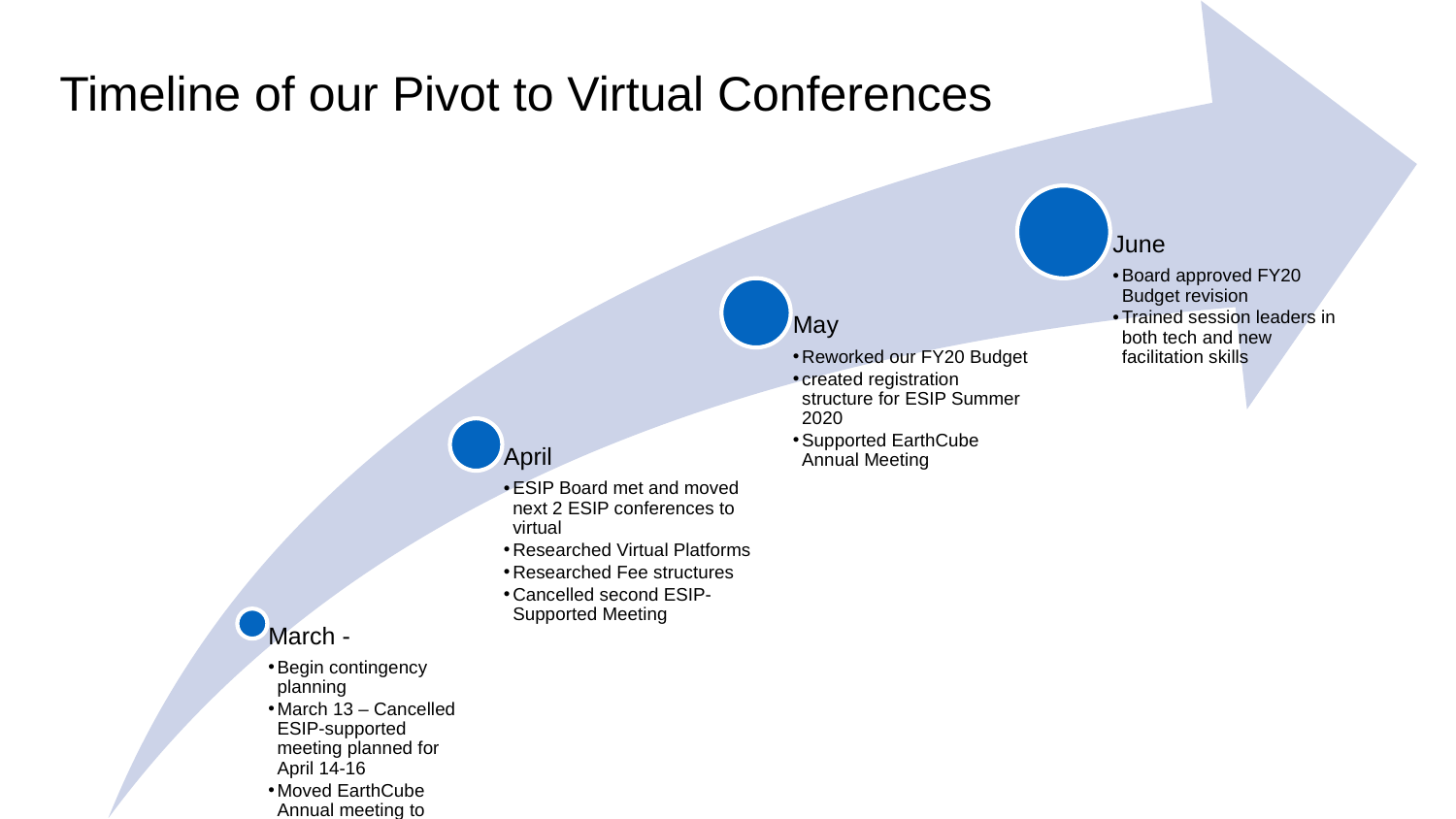

March -
Begin contingency planning
March 13 – Cancelled  ESIP-supported meeting planned for April 14-16
Moved EarthCube Annual meeting to virtual
April
ESIP Board met and moved next 2 ESIP conferences to virtual
Researched Virtual Platforms
Researched Fee structures
Cancelled second ESIP-Supported Meeting
May
Reworked our FY20 Budget
created registration structure for ESIP Summer 2020
Supported EarthCube Annual Meeting
June
Board approved FY20 Budget revision
Trained session leaders in both tech and new facilitation skills
Timeline of our Pivot to Virtual Conferences